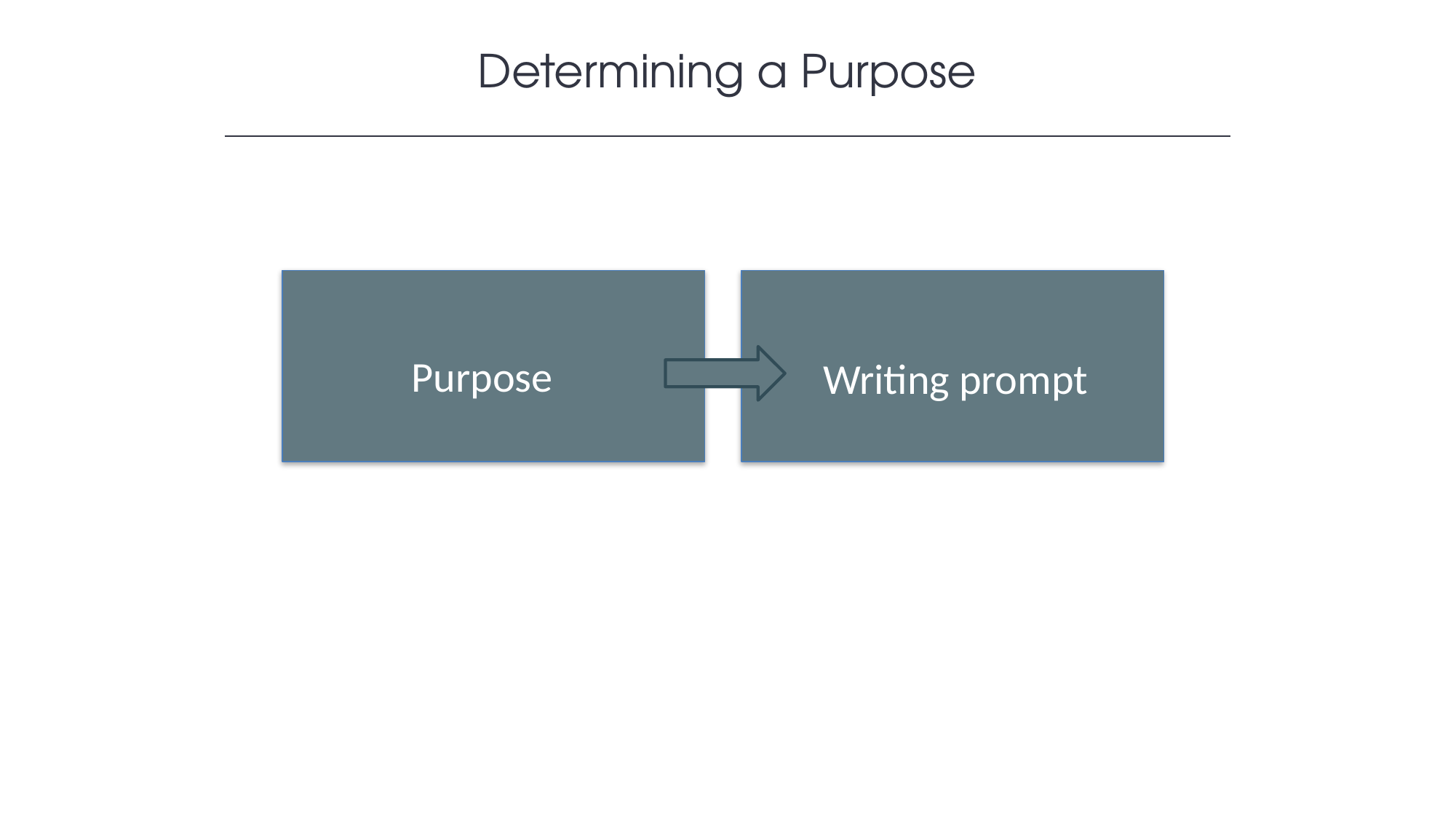

Determining a Purpose
contains basic meaning

Purpose
Writing prompt